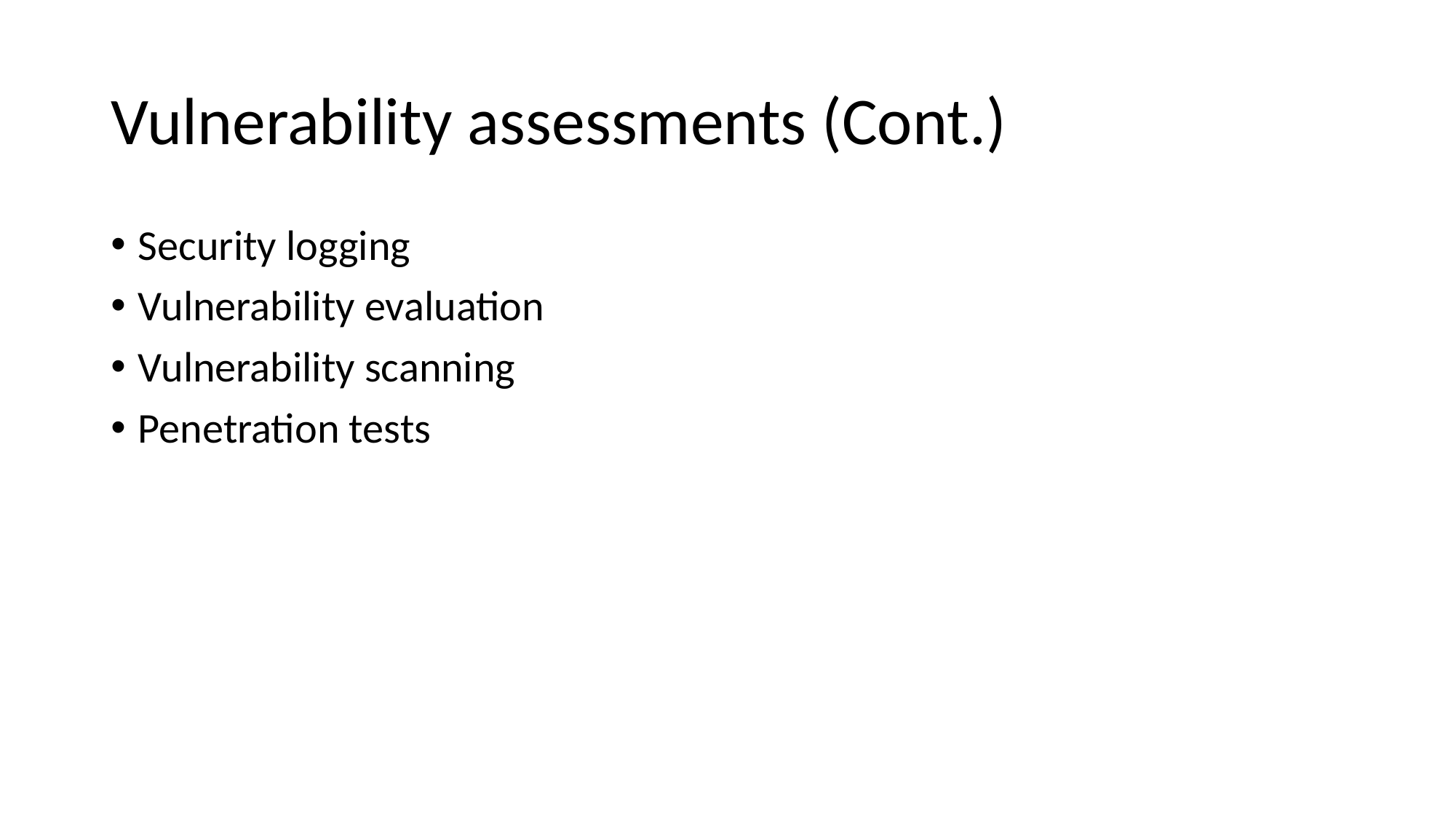

# Vulnerability assessments (Cont.)
Security logging
Vulnerability evaluation
Vulnerability scanning
Penetration tests